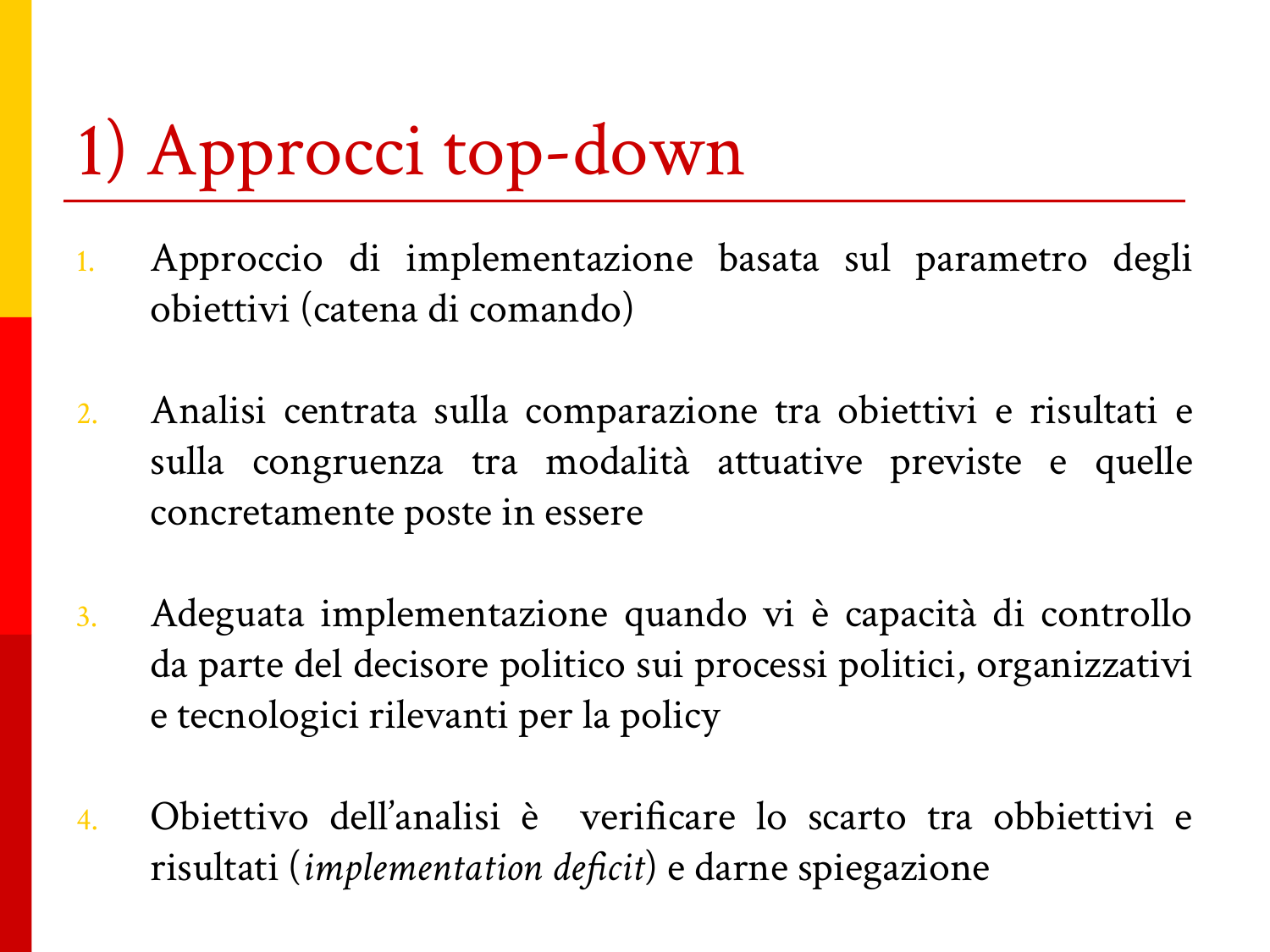

# 1) Approcci top-down
Approccio di implementazione basata sul parametro degli obiettivi (catena di comando)

Analisi centrata sulla comparazione tra obiettivi e risultati e sulla congruenza tra modalità attuative previste e quelle concretamente poste in essere

Adeguata implementazione quando vi è capacità di controllo da parte del decisore politico sui processi politici, organizzativi e tecnologici rilevanti per la policy

Obiettivo dell’analisi è  verificare lo scarto tra obbiettivi e risultati (implementation deficit) e darne spiegazione